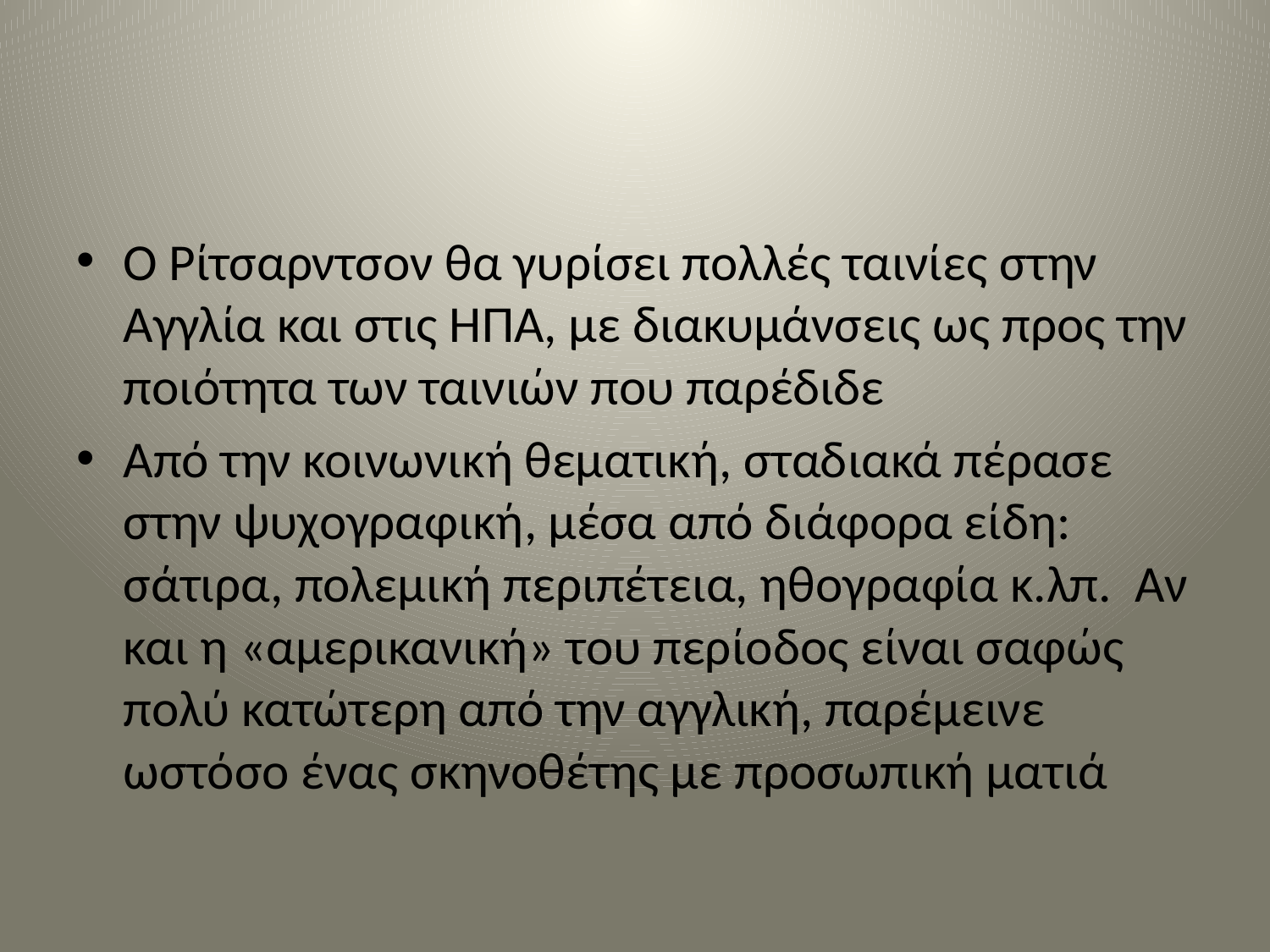

#
Ο Ρίτσαρντσον θα γυρίσει πολλές ταινίες στην Αγγλία και στις ΗΠΑ, με διακυμάνσεις ως προς την ποιότητα των ταινιών που παρέδιδε
Από την κοινωνική θεματική, σταδιακά πέρασε στην ψυχογραφική, μέσα από διάφορα είδη: σάτιρα, πολεμική περιπέτεια, ηθογραφία κ.λπ.  Αν και η «αμερικανική» του περίοδος είναι σαφώς πολύ κατώτερη από την αγγλική, παρέμεινε ωστόσο ένας σκηνοθέτης με προσωπική ματιά